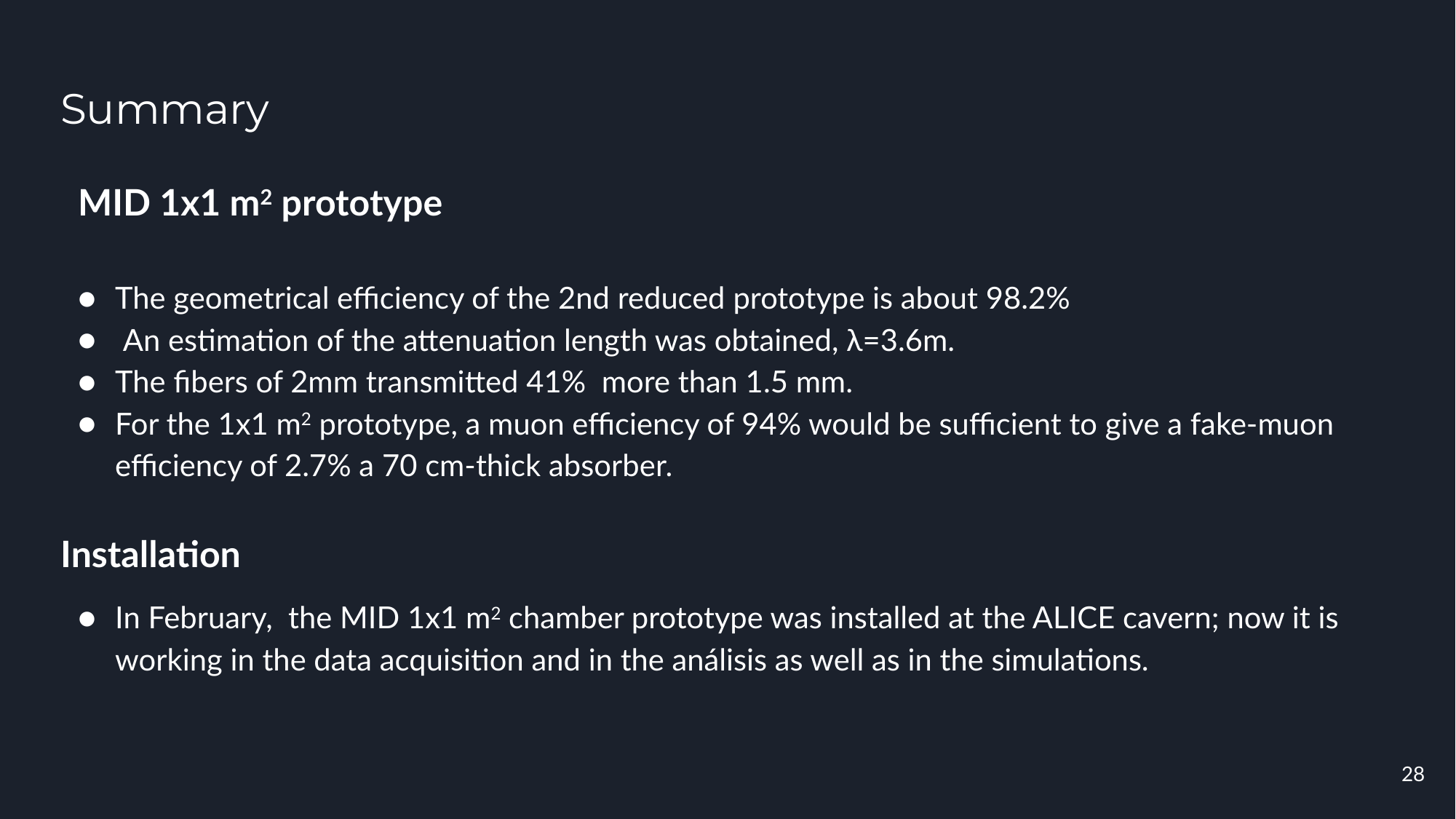

15/04/2026
ALICE MID Meeting Mexico
# Summary
MID 1x1 m2 prototype

The geometrical efficiency of the 2nd reduced prototype is about 98.2%
 An estimation of the attenuation length was obtained, λ=3.6m.
The fibers of 2mm transmitted 41%  more than 1.5 mm.
For the 1x1 m2 prototype, a muon efficiency of 94% would be sufficient to give a fake-muon efficiency of 2.7% a 70 cm-thick absorber.

Installation
In February,  the MID 1x1 m2 chamber prototype was installed at the ALICE cavern; now it is working in the data acquisition and in the análisis as well as in the simulations.
28